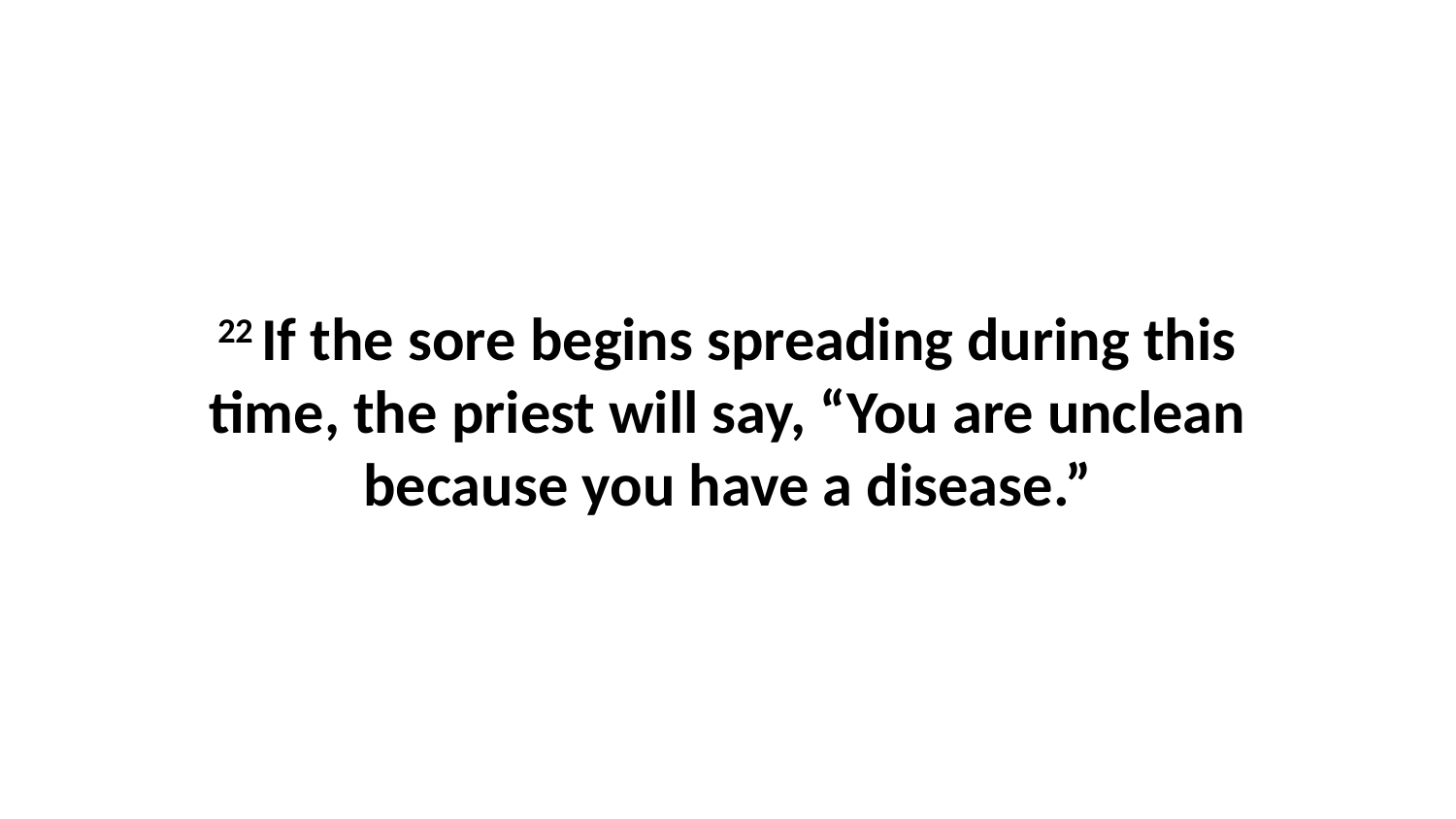

22 If the sore begins spreading during this time, the priest will say, “You are unclean because you have a disease.”